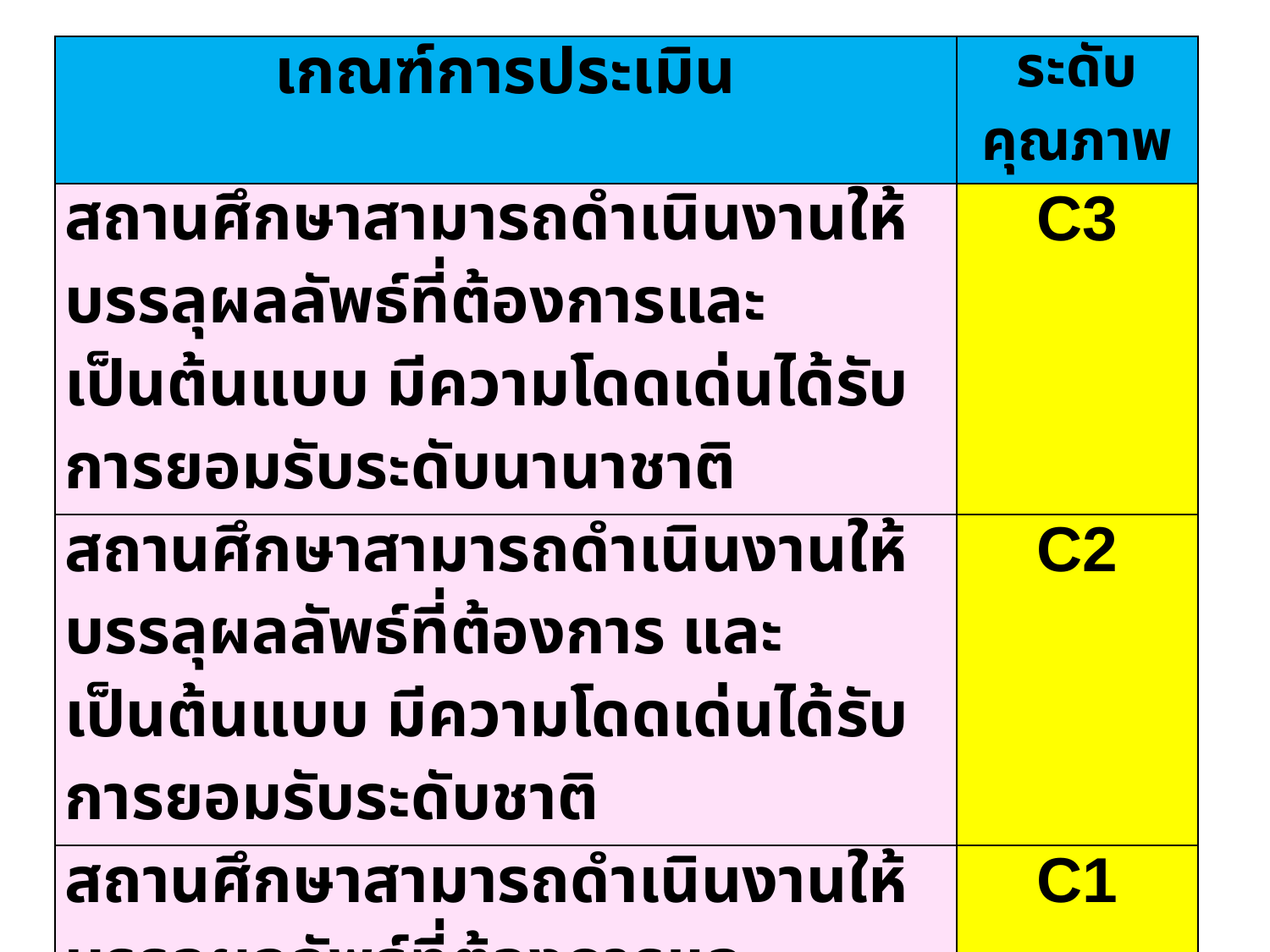

| เกณฑ์การประเมิน | ระดับคุณภาพ |
| --- | --- |
| สถานศึกษาสามารถดำเนินงานให้บรรลุผลลัพธ์ที่ต้องการและเป็นต้นแบบ มีความโดดเด่นได้รับการยอมรับระดับนานาชาติ | C3 |
| สถานศึกษาสามารถดำเนินงานให้บรรลุผลลัพธ์ที่ต้องการ และเป็นต้นแบบ มีความโดดเด่นได้รับการยอมรับระดับชาติ | C2 |
| สถานศึกษาสามารถดำเนินงานให้บรรลุผลลัพธ์ที่ต้องการและเป็นต้นแบบ มีความโดดเด่นระดับท้องถิ่น/ภูมิภาค | C1 |
คร.ไพเราะ มีบางยาง